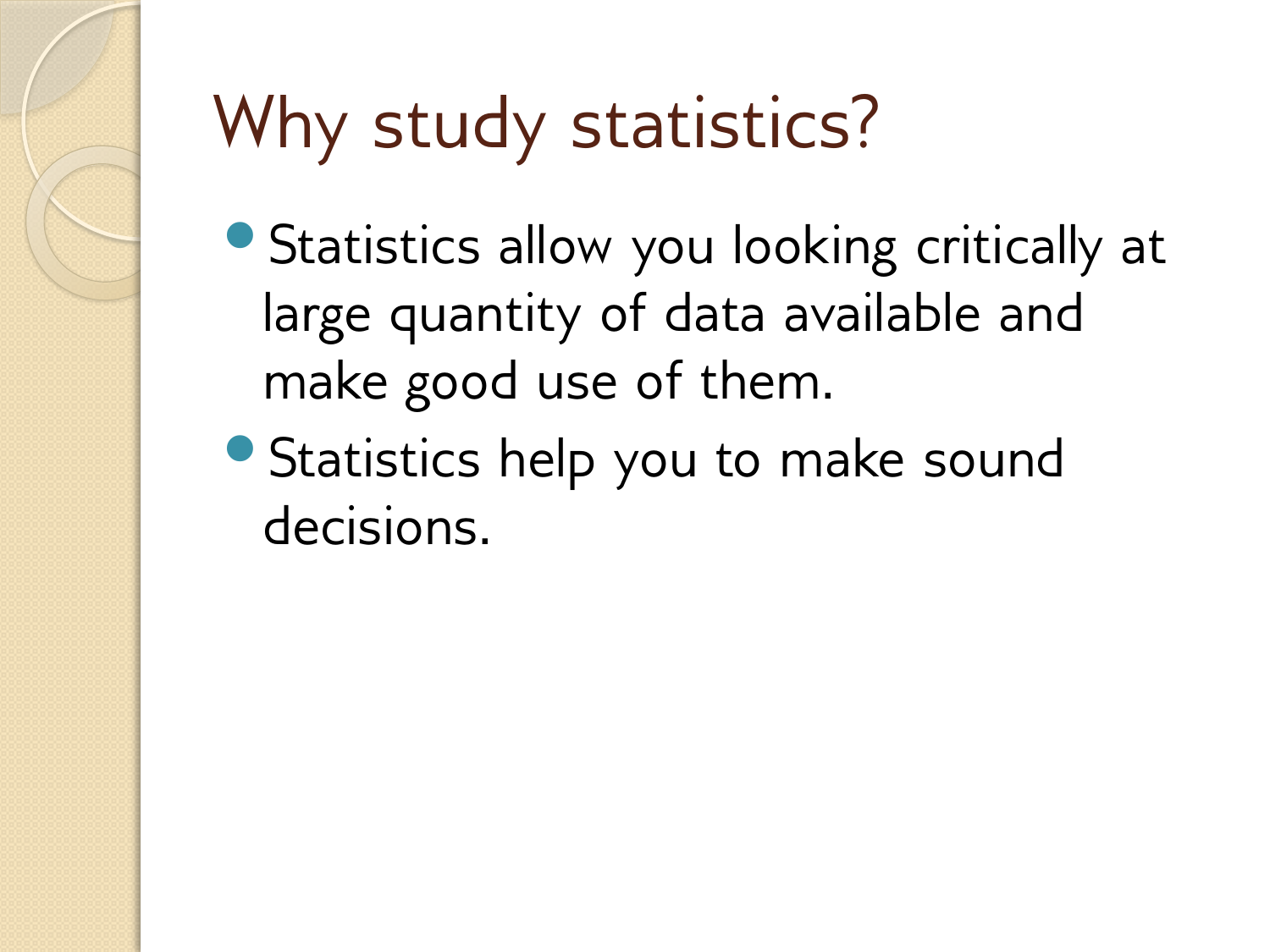

# Why study statistics?
Statistics allow you looking critically at large quantity of data available and make good use of them.
Statistics help you to make sound decisions.